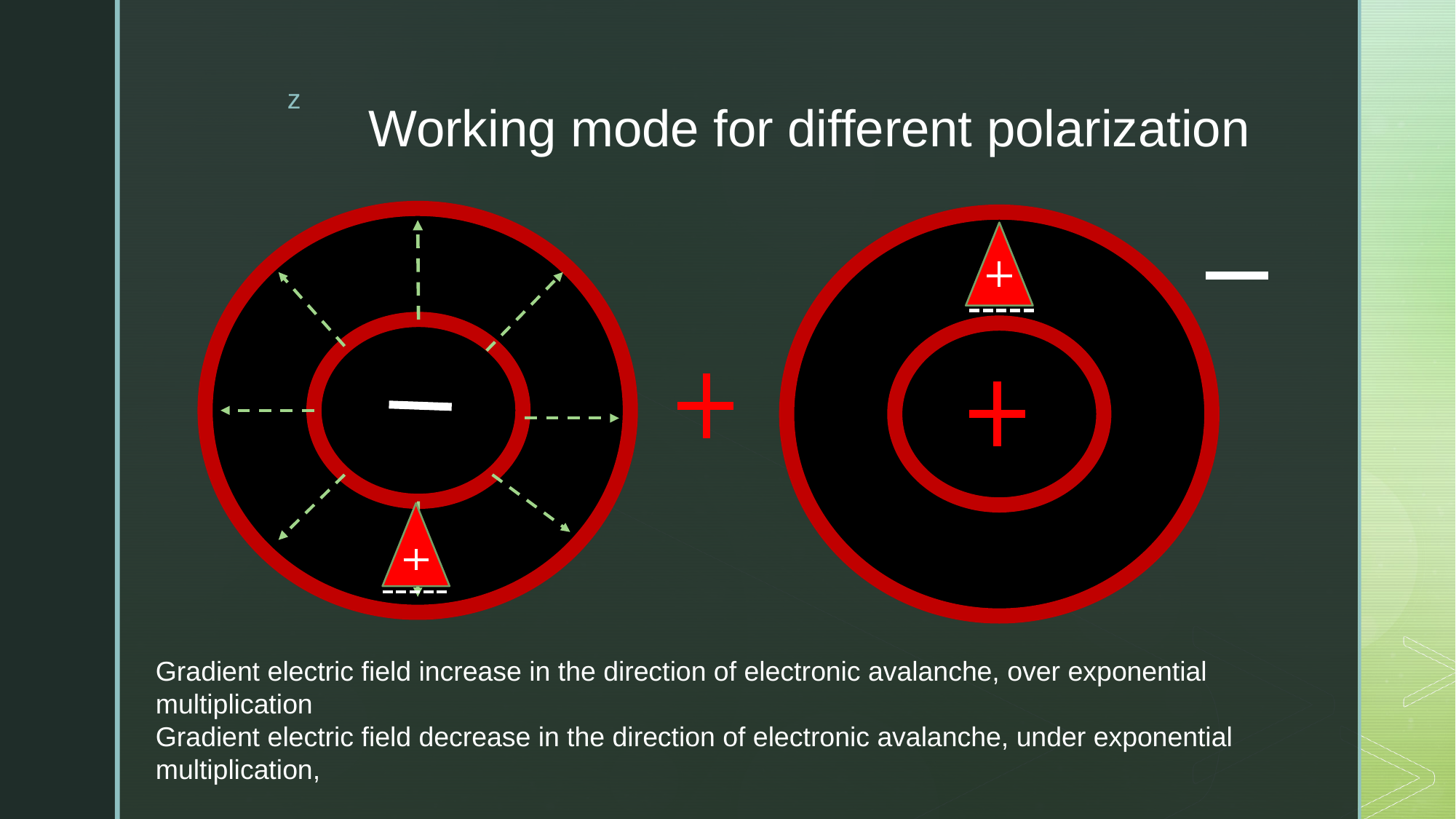

# Working mode for different polarization

Gradient electric field increase in the direction of electronic avalanche, over exponential multiplication
Gradient electric field decrease in the direction of electronic avalanche, under exponential multiplication,